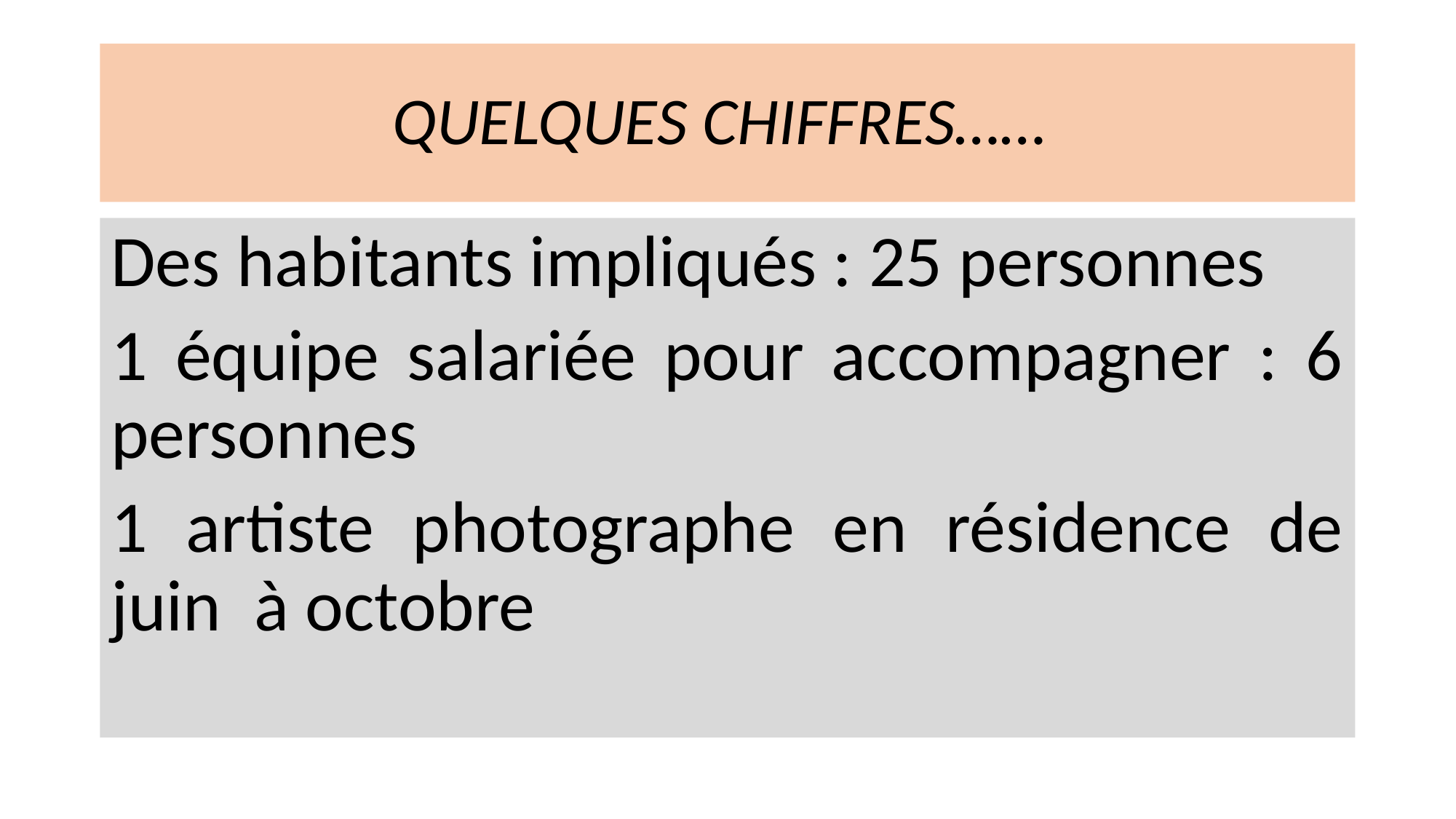

# QUELQUES CHIFFRES……
Des habitants impliqués : 25 personnes
1 équipe salariée pour accompagner : 6 personnes
1 artiste photographe en résidence de juin  à octobre